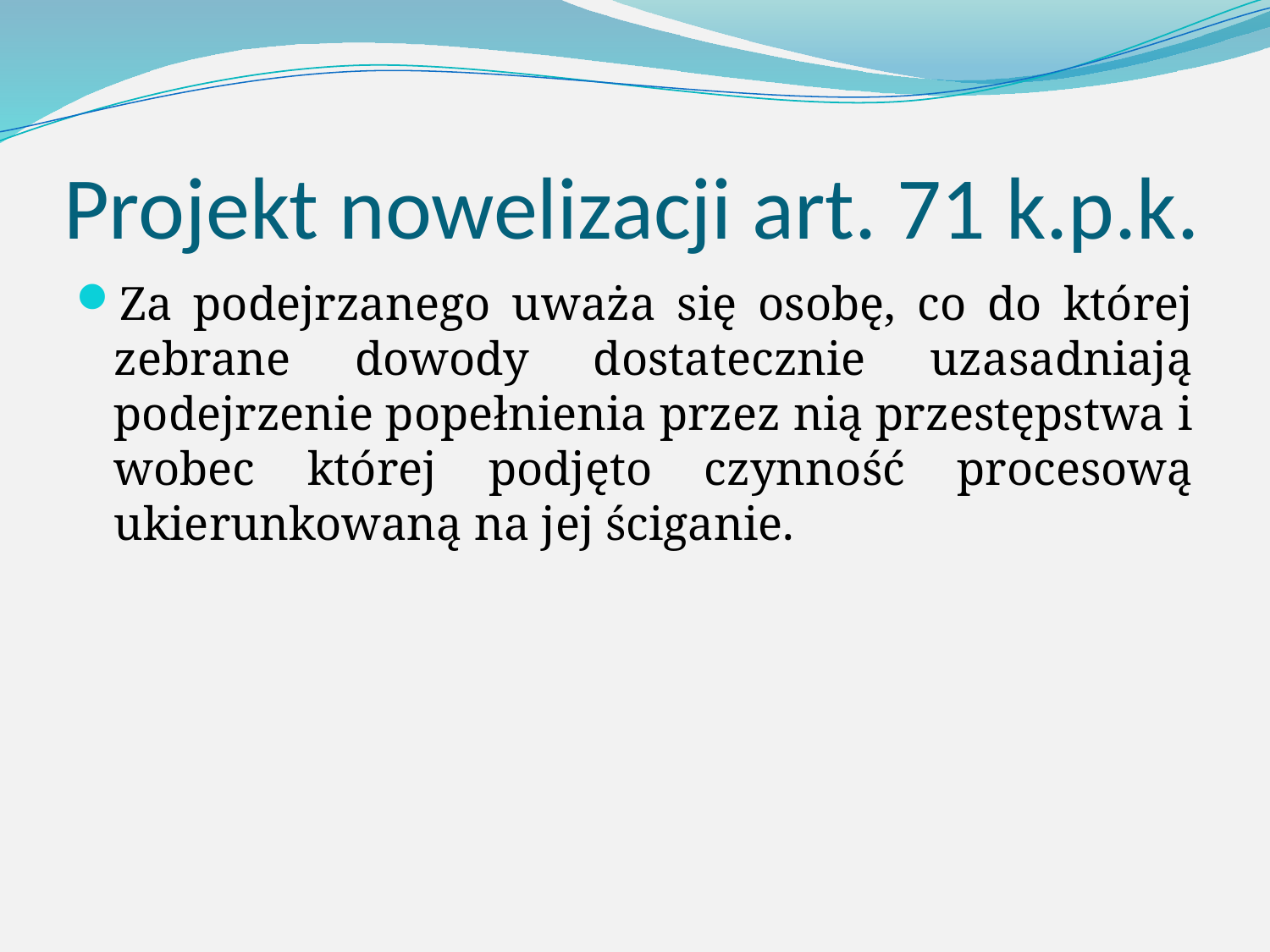

# Projekt nowelizacji art. 71 k.p.k.
Za podejrzanego uważa się osobę, co do której zebrane dowody dostatecznie uzasadniają podejrzenie popełnienia przez nią przestępstwa i wobec której podjęto czynność procesową ukierunkowaną na jej ściganie.